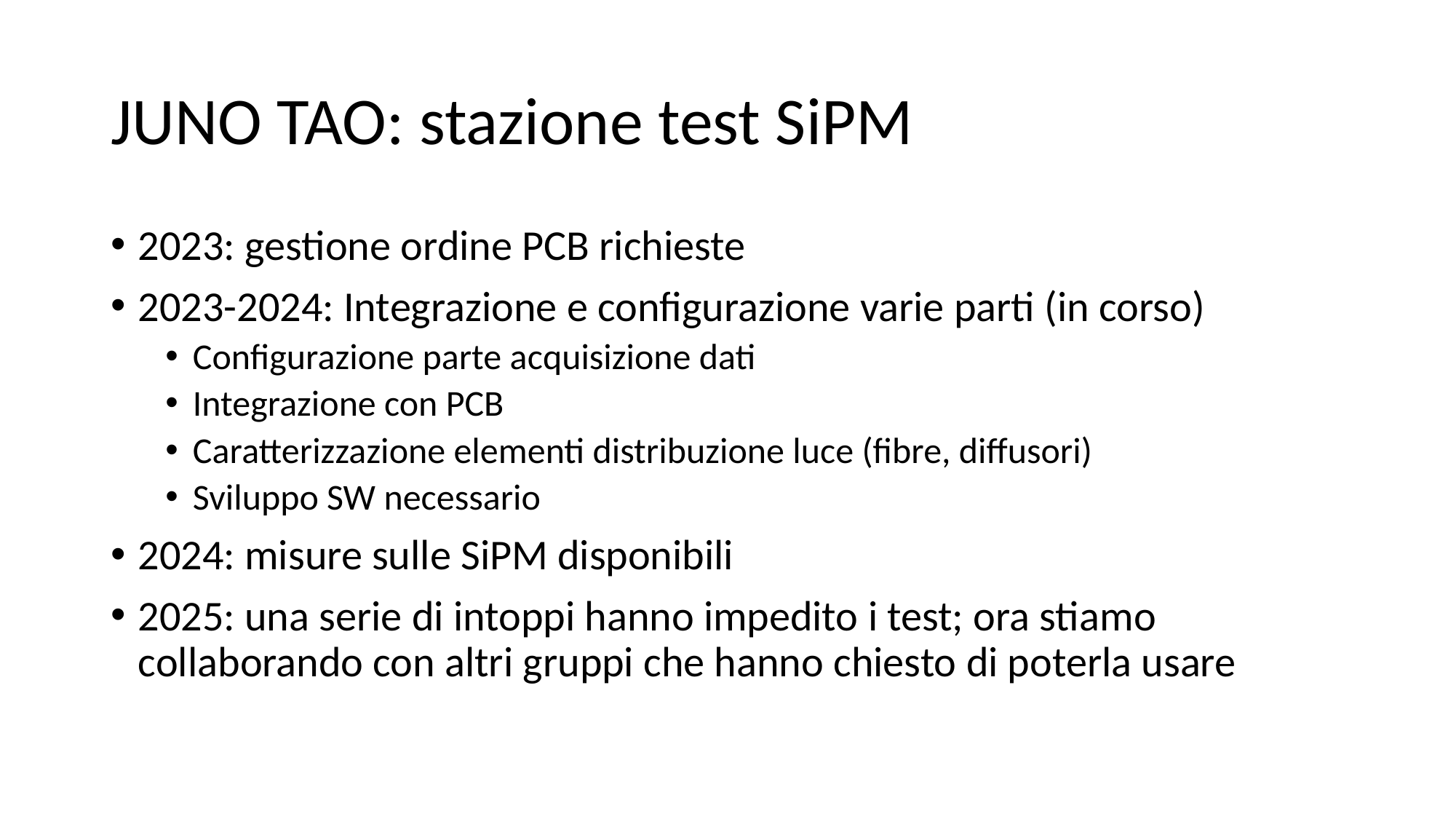

# JUNO TAO: stazione test SiPM
2023: gestione ordine PCB richieste
2023-2024: Integrazione e configurazione varie parti (in corso)
Configurazione parte acquisizione dati
Integrazione con PCB
Caratterizzazione elementi distribuzione luce (fibre, diffusori)
Sviluppo SW necessario
2024: misure sulle SiPM disponibili
2025: una serie di intoppi hanno impedito i test; ora stiamo collaborando con altri gruppi che hanno chiesto di poterla usare